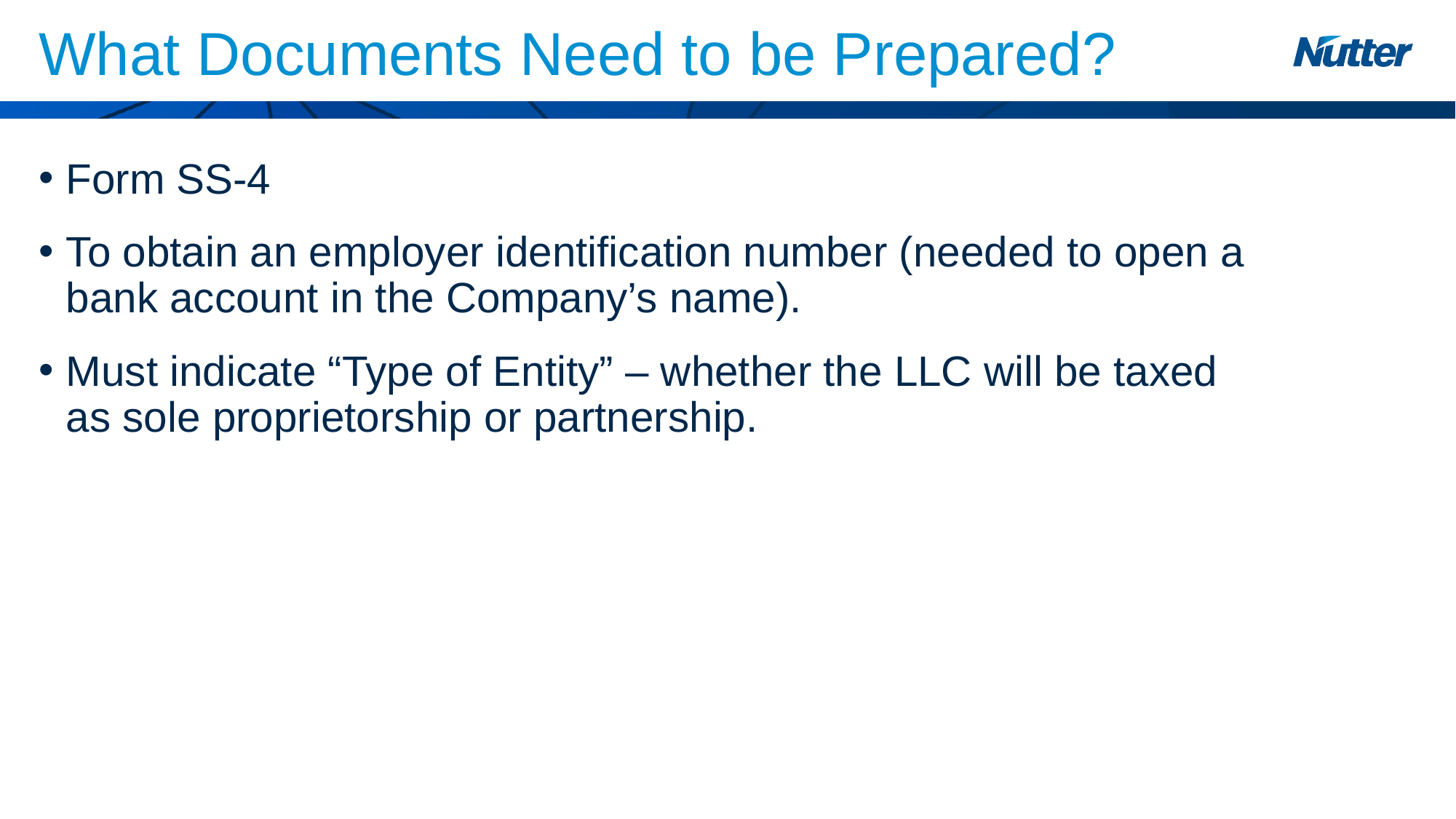

# What Documents Need to be Prepared?
Form SS-4
To obtain an employer identification number (needed to open a bank account in the Company’s name).
Must indicate “Type of Entity” – whether the LLC will be taxed as sole proprietorship or partnership.